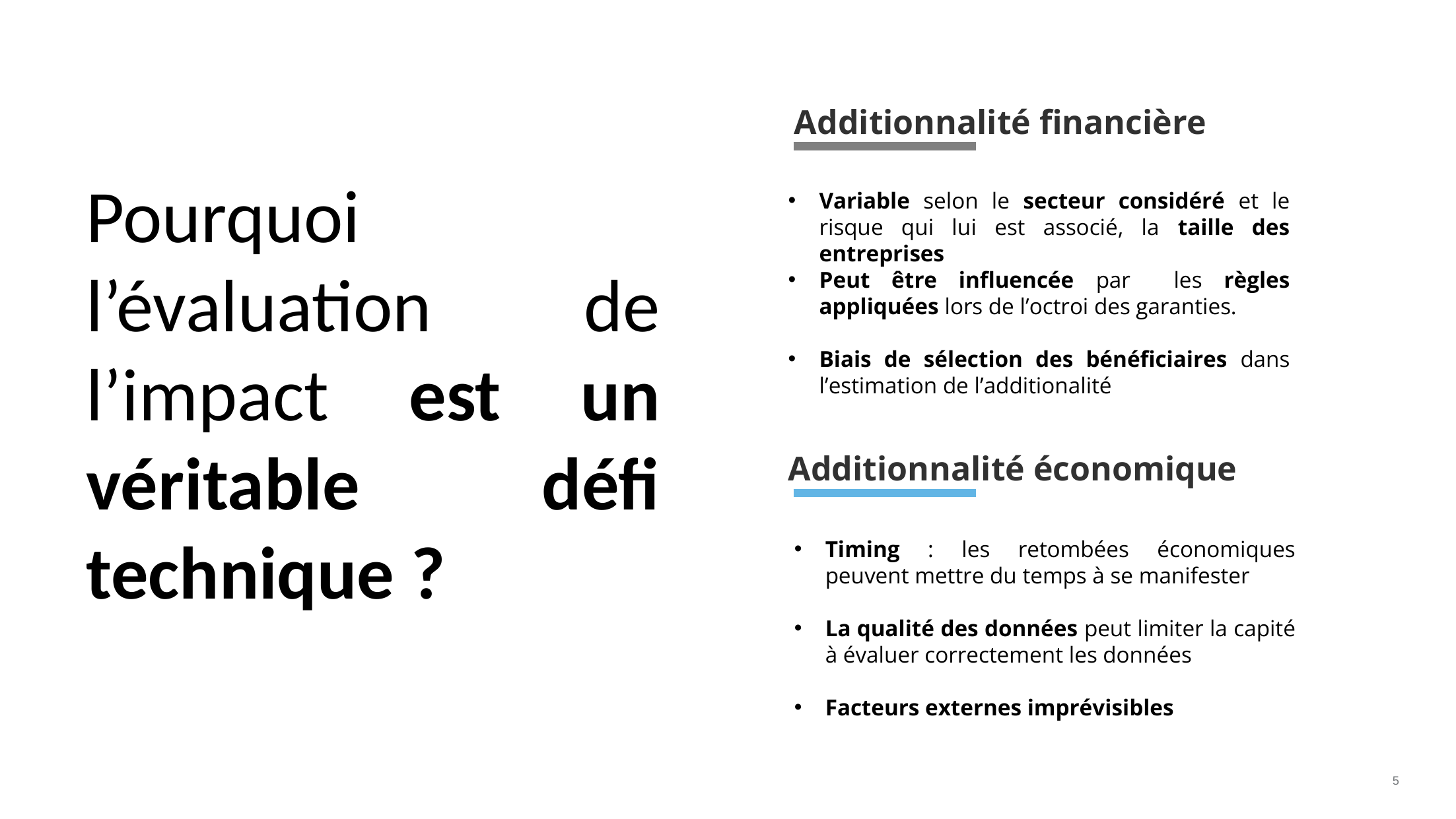

Additionnalité financière
Pourquoi l’évaluation de l’impact est un véritable défi technique ?
Variable selon le secteur considéré et le risque qui lui est associé, la taille des entreprises
Peut être influencée par  les règles appliquées lors de l’octroi des garanties.

Biais de sélection des bénéficiaires dans l’estimation de l’additionalité
Additionnalité économique
Timing : les retombées économiques peuvent mettre du temps à se manifester

La qualité des données peut limiter la capité à évaluer correctement les données

Facteurs externes imprévisibles